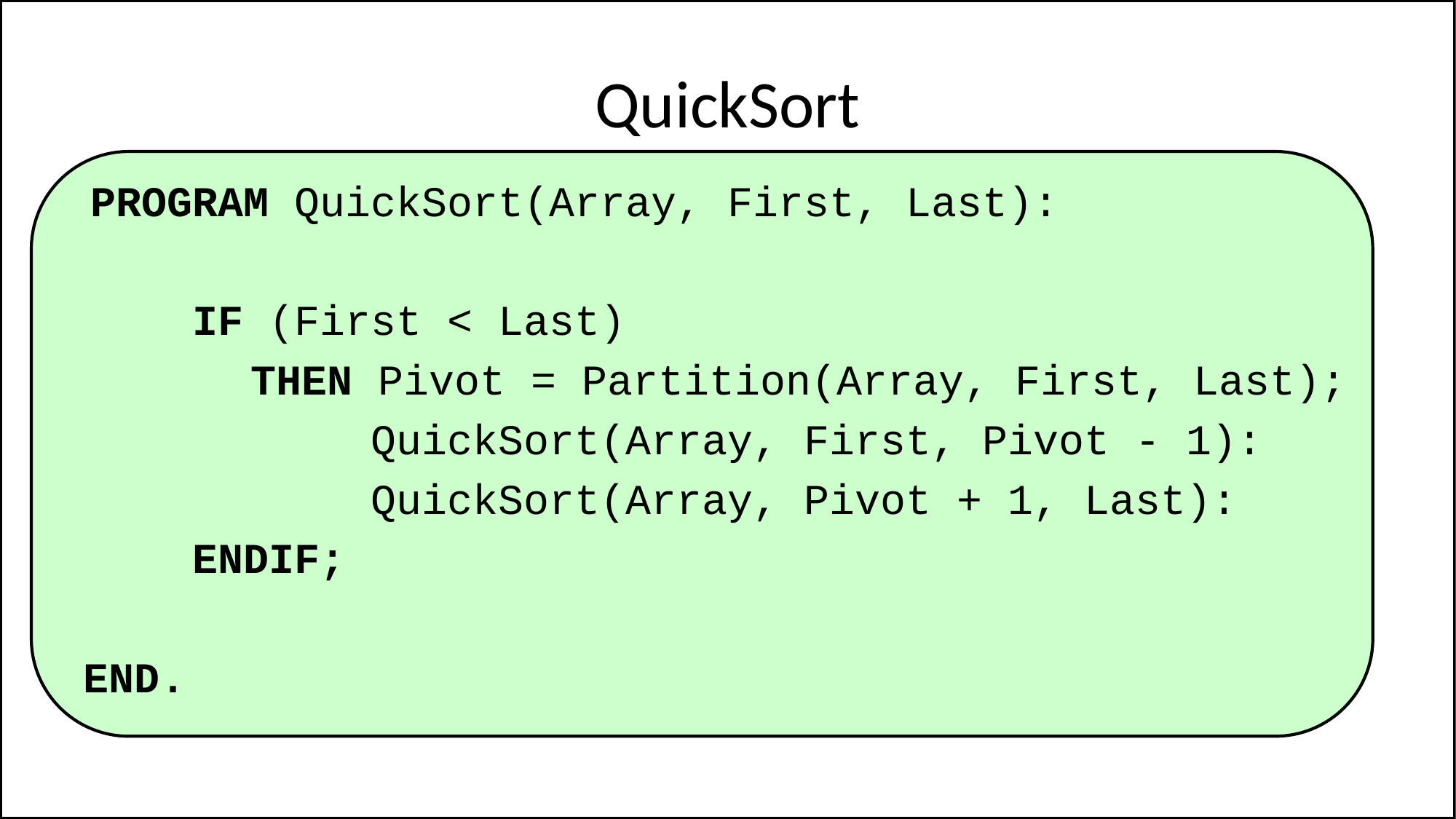

# QuickSort

PROGRAM QuickSort(Array, First, Last):

    IF (First < Last)
	  THEN Pivot = Partition(Array, First, Last);
           QuickSort(Array, First, Pivot - 1):
           QuickSort(Array, Pivot + 1, Last):
    ENDIF;

END.